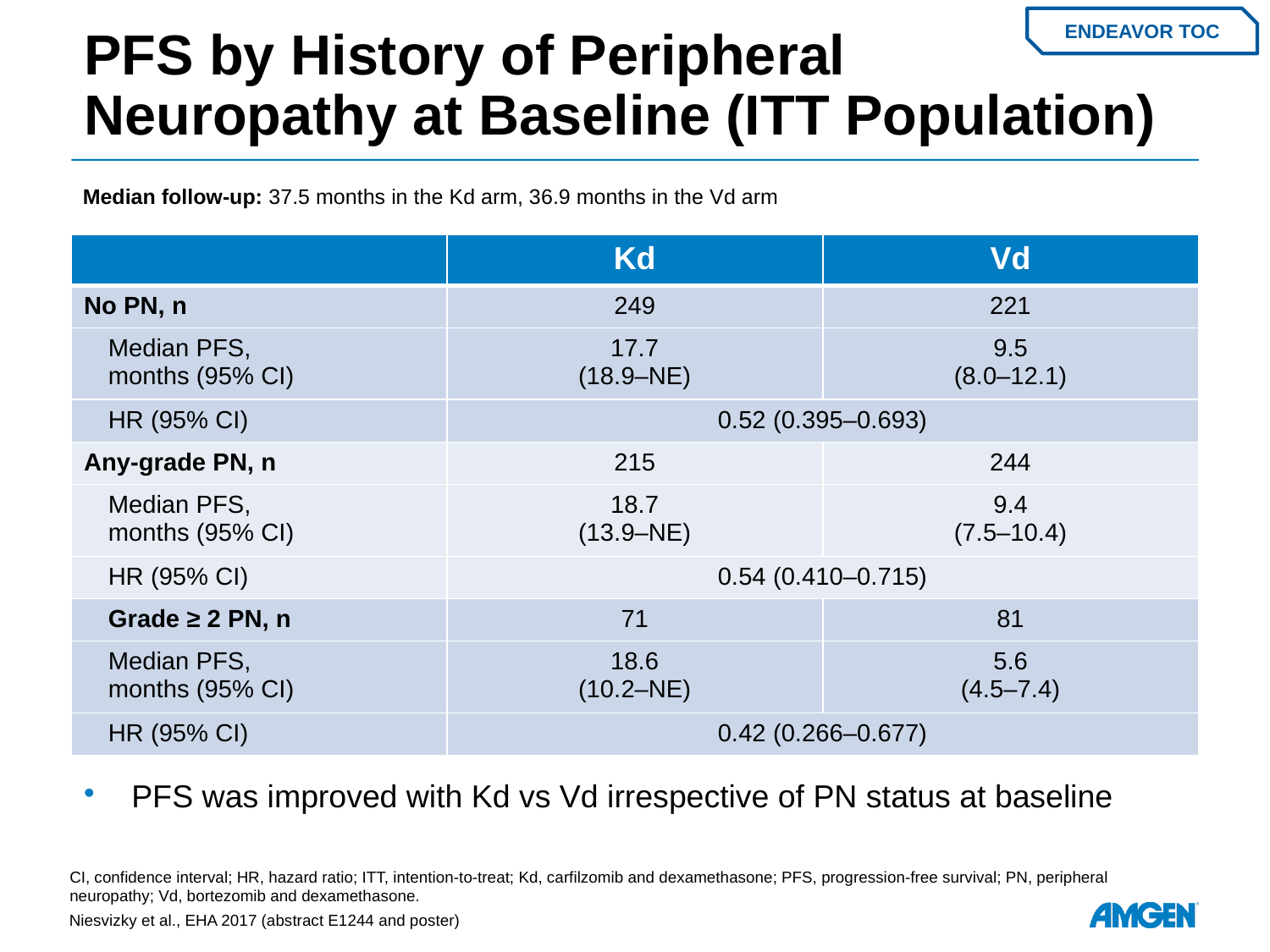

# PFS by History of Peripheral Neuropathy at Baseline (ITT Population)
ENDEAVOR TOC
Median follow-up: 37.5 months in the Kd arm, 36.9 months in the Vd arm
|  | Kd | Vd |
| --- | --- | --- |
| No PN, n | 249 | 221 |
| Median PFS, months (95% CI) | 17.7 (18.9–NE) | 9.5 (8.0–12.1) |
| HR (95% CI) | 0.52 (0.395–0.693) |  |
| Any-grade PN, n | 215 | 244 |
| Median PFS, months (95% CI) | 18.7 (13.9–NE) | 9.4 (7.5–10.4) |
| HR (95% CI) | 0.54 (0.410–0.715) |  |
| Grade ≥ 2 PN, n | 71 | 81 |
| Median PFS, months (95% CI) | 18.6 (10.2–NE) | 5.6 (4.5–7.4) |
| HR (95% CI) | 0.42 (0.266–0.677) |  |
PFS was improved with Kd vs Vd irrespective of PN status at baseline
CI, confidence interval; HR, hazard ratio; ITT, intention-to-treat; Kd, carfilzomib and dexamethasone; PFS, progression-free survival; PN, peripheral neuropathy; Vd, bortezomib and dexamethasone.
Niesvizky et al., EHA 2017 (abstract E1244 and poster)